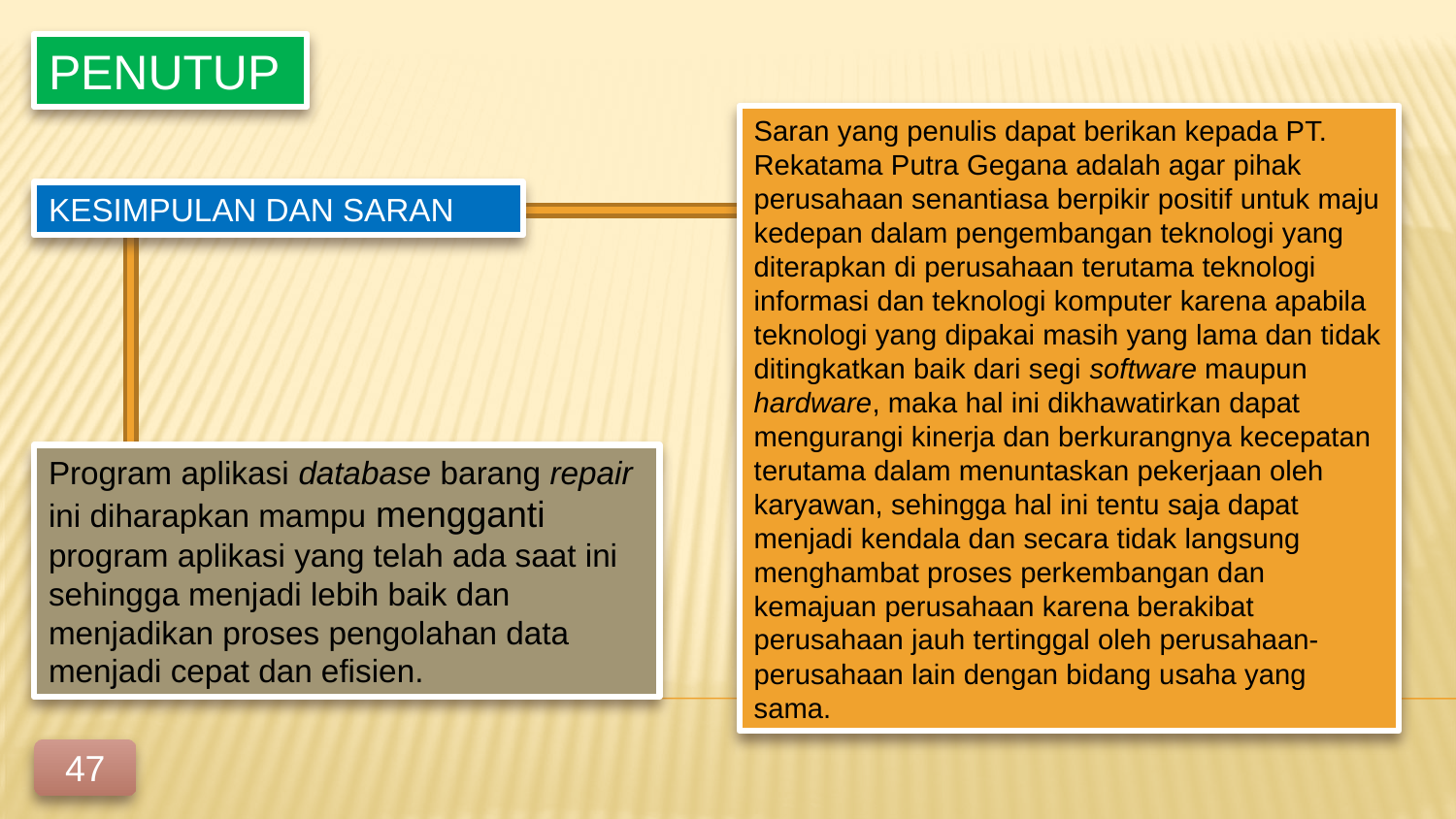

PENUTUP
Saran yang penulis dapat berikan kepada PT. Rekatama Putra Gegana adalah agar pihak perusahaan senantiasa berpikir positif untuk maju kedepan dalam pengembangan teknologi yang diterapkan di perusahaan terutama teknologi informasi dan teknologi komputer karena apabila teknologi yang dipakai masih yang lama dan tidak ditingkatkan baik dari segi software maupun hardware, maka hal ini dikhawatirkan dapat mengurangi kinerja dan berkurangnya kecepatan terutama dalam menuntaskan pekerjaan oleh karyawan, sehingga hal ini tentu saja dapat menjadi kendala dan secara tidak langsung menghambat proses perkembangan dan kemajuan perusahaan karena berakibat perusahaan jauh tertinggal oleh perusahaan-perusahaan lain dengan bidang usaha yang sama.
KESIMPULAN DAN SARAN

Program aplikasi database barang repair ini diharapkan mampu mengganti program aplikasi yang telah ada saat ini sehingga menjadi lebih baik dan menjadikan proses pengolahan data menjadi cepat dan efisien.
47